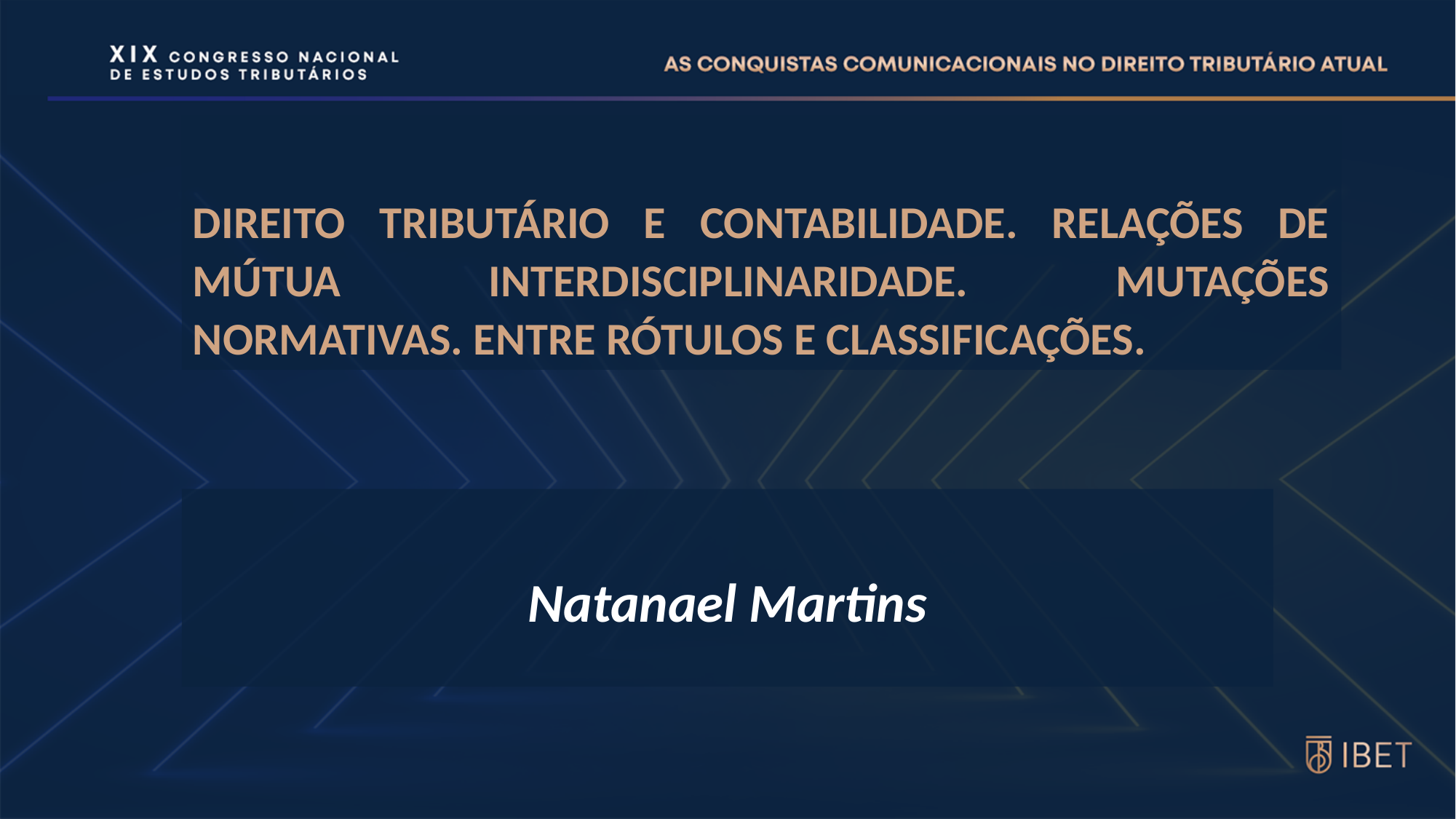

# DIREITO TRIBUTÁRIO E CONTABILIDADE. RELAÇÕES DE MÚTUA INTERDISCIPLINARIDADE. MUTAÇÕES NORMATIVAS. ENTRE RÓTULOS E CLASSIFICAÇÕES.

Natanael Martins